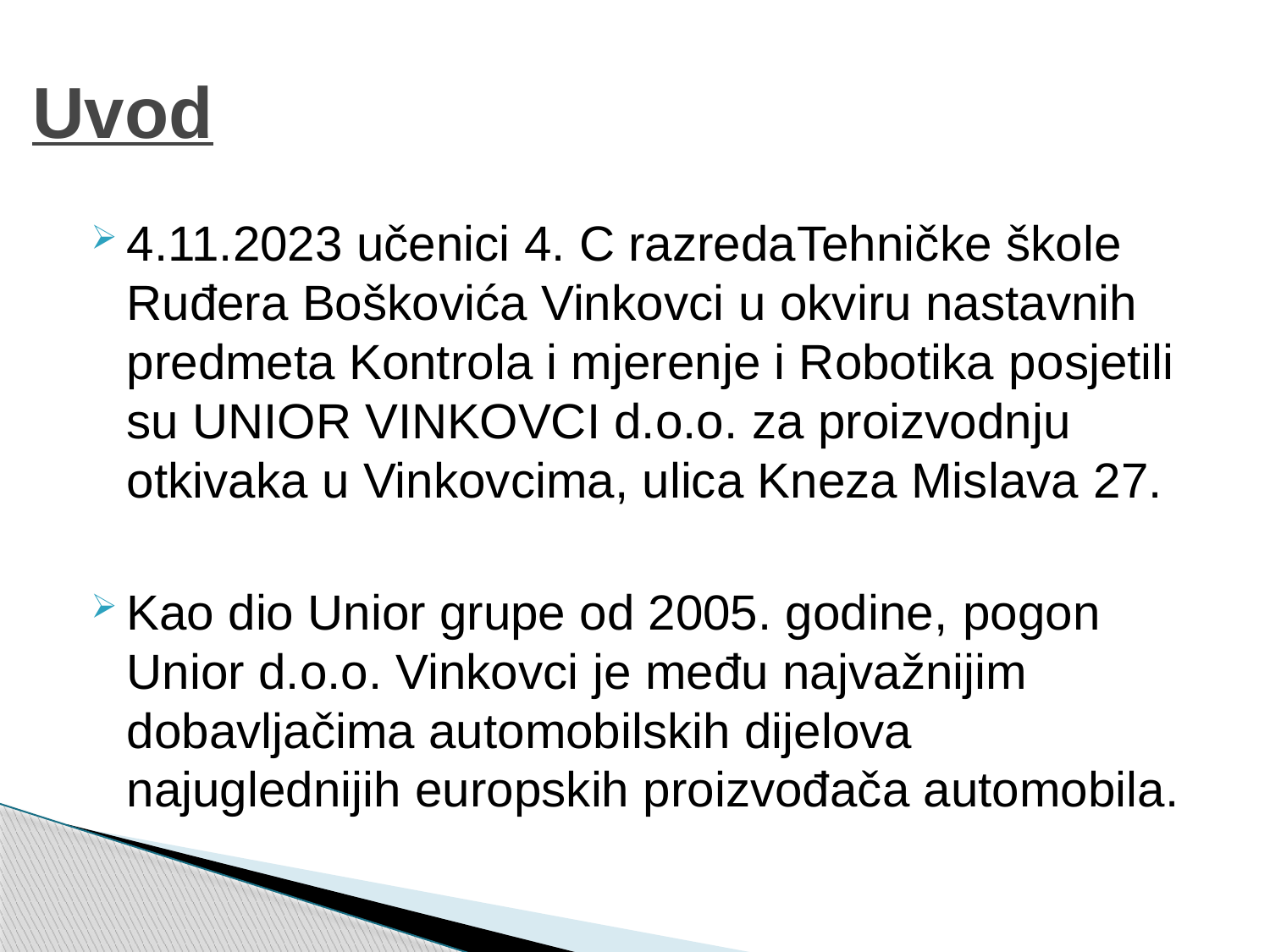

# Uvod
4.11.2023 učenici 4. C razredaTehničke škole Ruđera Boškovića Vinkovci u okviru nastavnih predmeta Kontrola i mjerenje i Robotika posjetili su UNIOR VINKOVCI d.o.o. za proizvodnju otkivaka u Vinkovcima, ulica Kneza Mislava 27.

Kao dio Unior grupe od 2005. godine, pogon Unior d.o.o. Vinkovci je među najvažnijim dobavljačima automobilskih dijelova najuglednijih europskih proizvođača automobila.